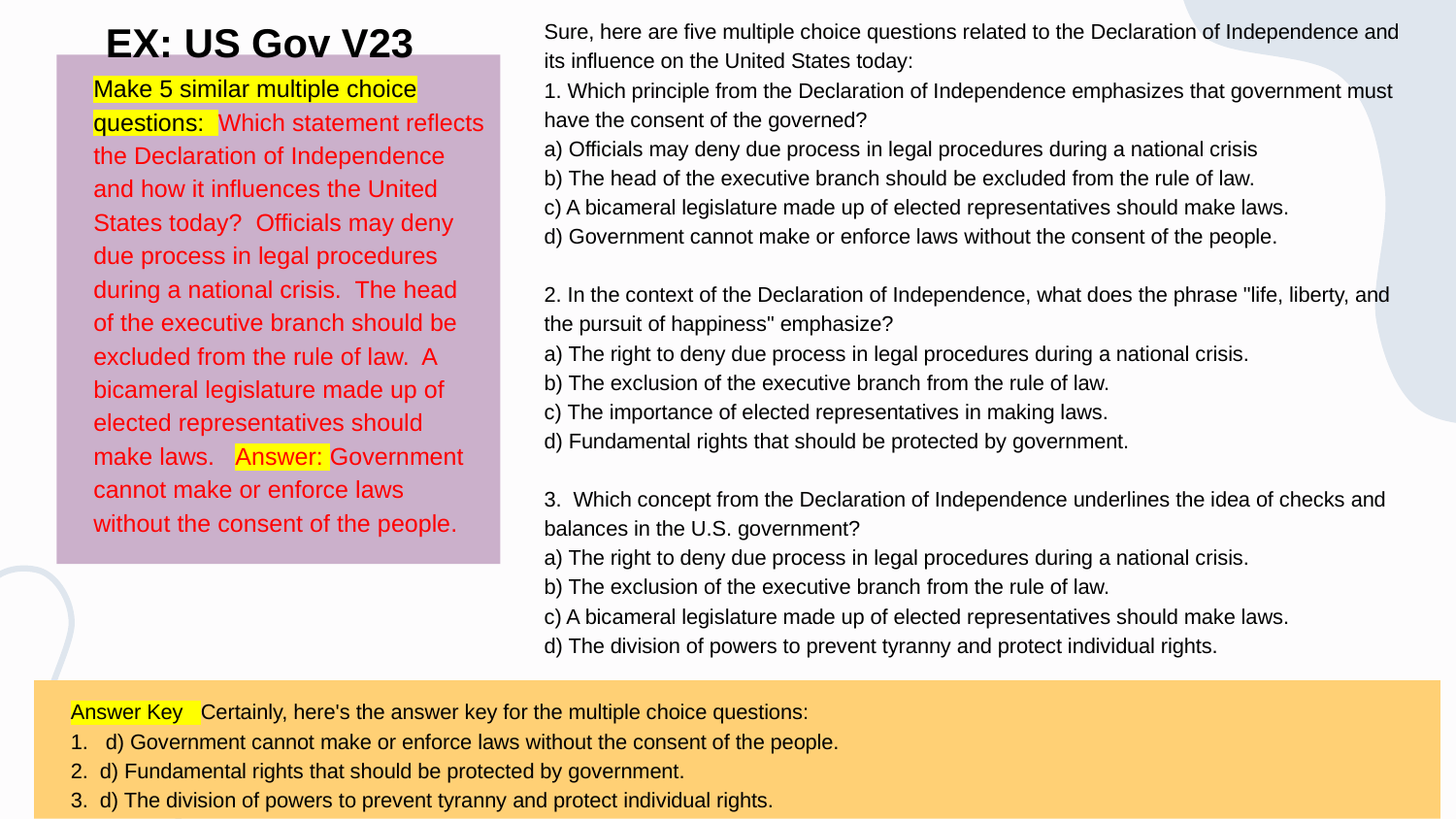

Sure, here are five multiple choice questions related to the Declaration of Independence and its influence on the United States today:
1. Which principle from the Declaration of Independence emphasizes that government must have the consent of the governed?
a) Officials may deny due process in legal procedures during a national crisis
b) The head of the executive branch should be excluded from the rule of law.
c) A bicameral legislature made up of elected representatives should make laws.
d) Government cannot make or enforce laws without the consent of the people.

2. In the context of the Declaration of Independence, what does the phrase "life, liberty, and the pursuit of happiness" emphasize?
a) The right to deny due process in legal procedures during a national crisis.
b) The exclusion of the executive branch from the rule of law.
c) The importance of elected representatives in making laws.
d) Fundamental rights that should be protected by government.

3.  Which concept from the Declaration of Independence underlines the idea of checks and balances in the U.S. government?
a) The right to deny due process in legal procedures during a national crisis.
b) The exclusion of the executive branch from the rule of law.
c) A bicameral legislature made up of elected representatives should make laws.
d) The division of powers to prevent tyranny and protect individual rights.
# EX: US Gov V23
Make 5 similar multiple choice questions:  Which statement reflects the Declaration of Independence and how it influences the United States today?  Officials may deny due process in legal procedures during a national crisis.  The head of the executive branch should be excluded from the rule of law.  A bicameral legislature made up of elected representatives should make laws.   Answer: Government cannot make or enforce laws without the consent of the people.
Answer Key   Certainly, here's the answer key for the multiple choice questions:
1.   d) Government cannot make or enforce laws without the consent of the people.
2.  d) Fundamental rights that should be protected by government.
3.  d) The division of powers to prevent tyranny and protect individual rights.